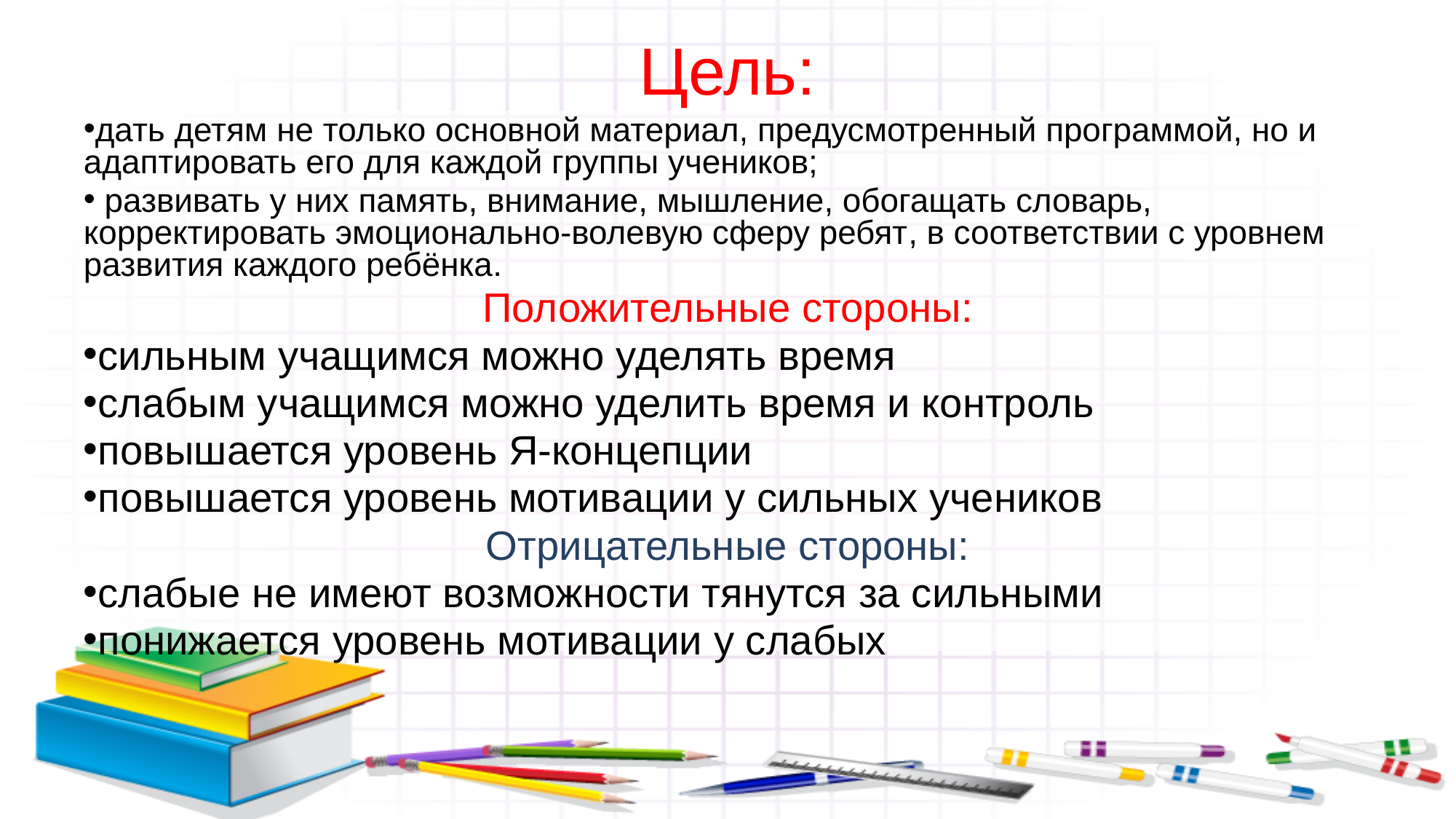

# Цель:
дать детям не только основной материал, предусмотренный программой, но и адаптировать его для каждой группы учеников;
 развивать у них память, внимание, мышление, обогащать словарь, корректировать эмоционально-волевую сферу ребят, в соответствии с уровнем развития каждого ребёнка.
Положительные стороны:
сильным учащимся можно уделять время
слабым учащимся можно уделить время и контроль
повышается уровень Я-концепции
повышается уровень мотивации у сильных учеников
Отрицательные стороны:
слабые не имеют возможности тянутся за сильными
понижается уровень мотивации у слабых